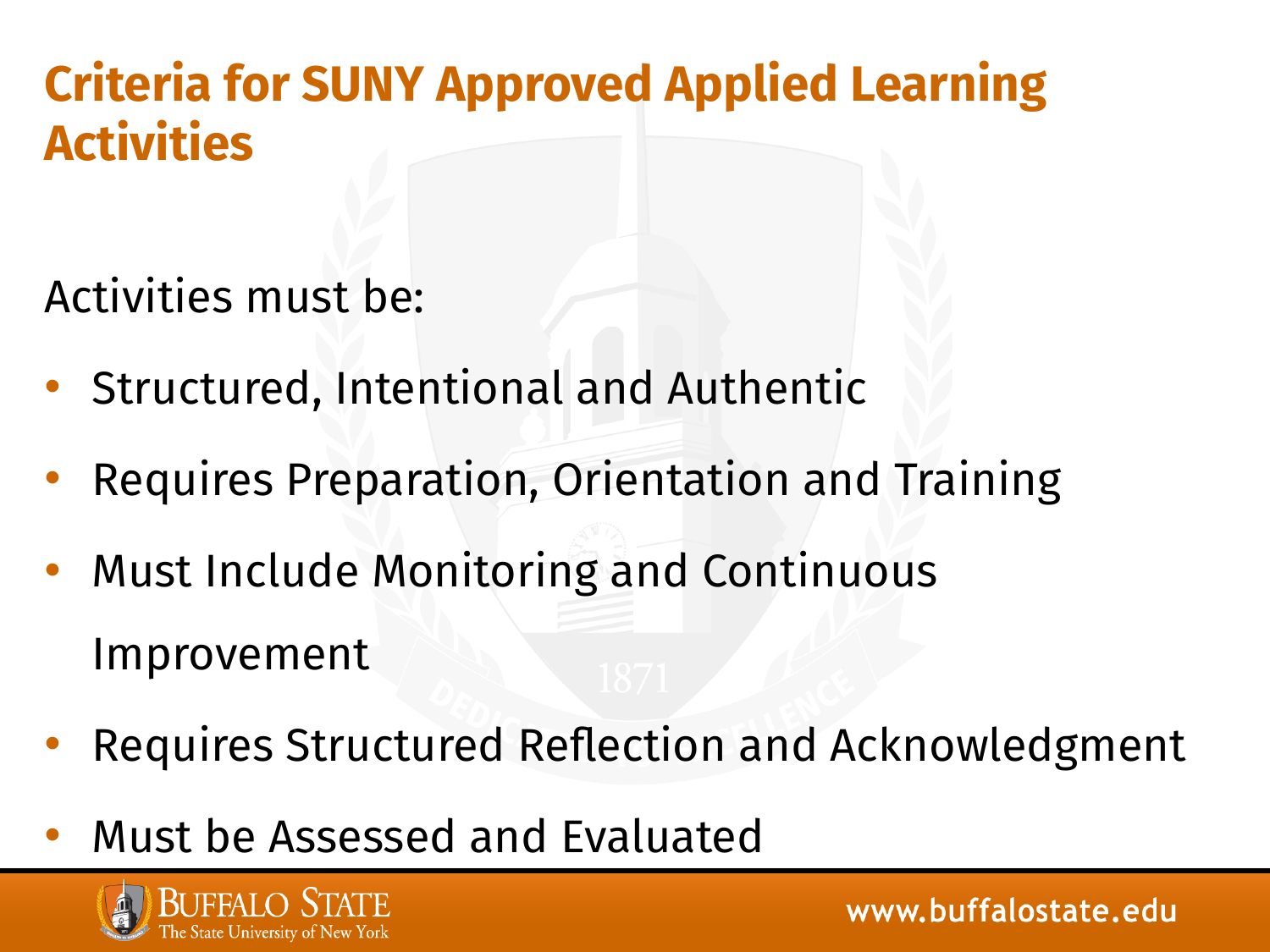

# Criteria for SUNY Approved Applied Learning Activities
Activities must be:
Structured, Intentional and Authentic
Requires Preparation, Orientation and Training
Must Include Monitoring and Continuous Improvement
Requires Structured Reflection and Acknowledgment
Must be Assessed and Evaluated